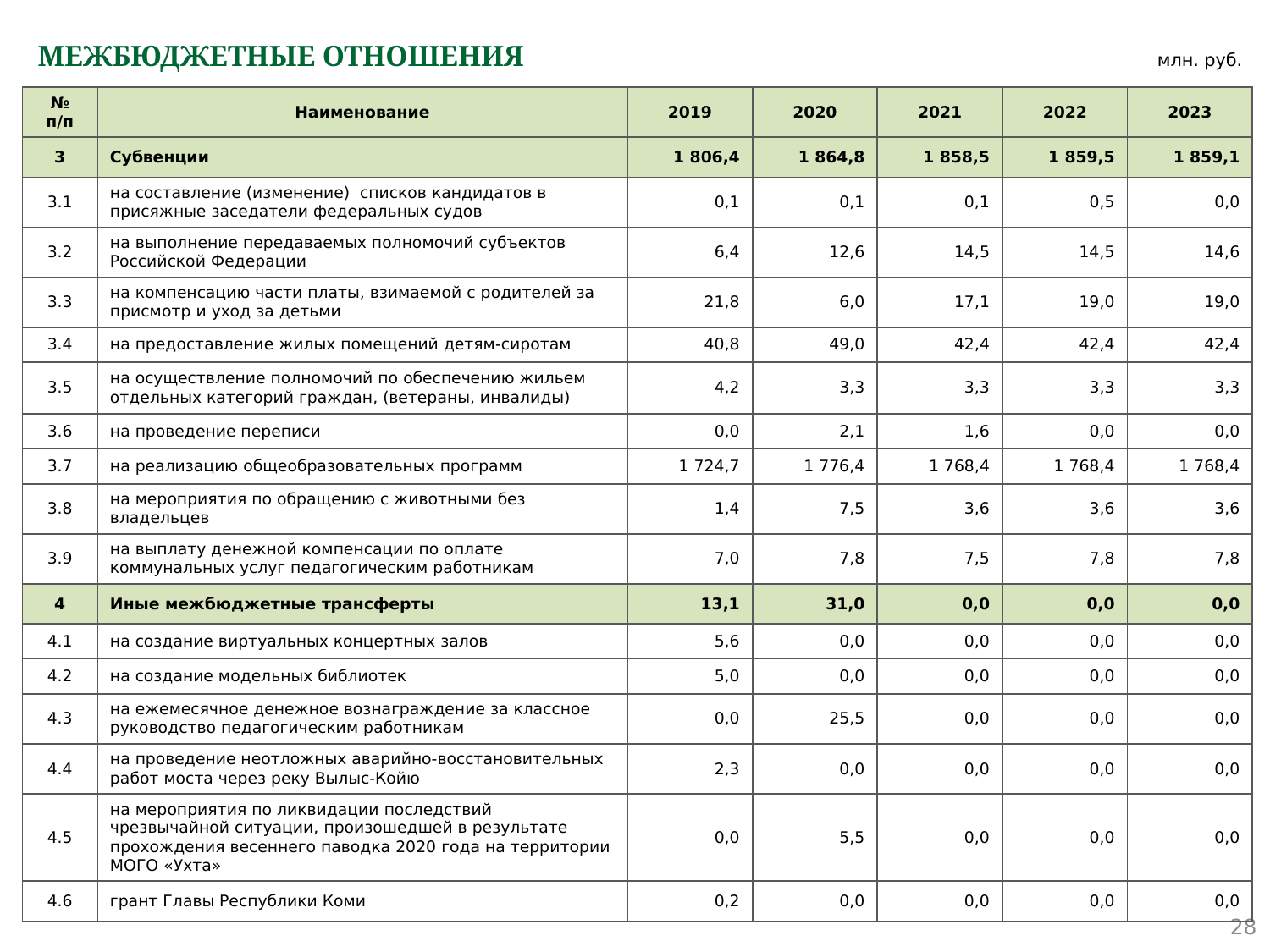

# МЕЖБЮДЖЕТНЫЕ ОТНОШЕНИЯ
млн. руб.
| № п/п | Наименование | 2019 | 2020 | 2021 | 2022 | 2023 |
| --- | --- | --- | --- | --- | --- | --- |
| 3 | Субвенции | 1 806,4 | 1 864,8 | 1 858,5 | 1 859,5 | 1 859,1 |
| 3.1 | на составление (изменение) списков кандидатов в присяжные заседатели федеральных судов | 0,1 | 0,1 | 0,1 | 0,5 | 0,0 |
| 3.2 | на выполнение передаваемых полномочий субъектов Российской Федерации | 6,4 | 12,6 | 14,5 | 14,5 | 14,6 |
| 3.3 | на компенсацию части платы, взимаемой с родителей за присмотр и уход за детьми | 21,8 | 6,0 | 17,1 | 19,0 | 19,0 |
| 3.4 | на предоставление жилых помещений детям-сиротам | 40,8 | 49,0 | 42,4 | 42,4 | 42,4 |
| 3.5 | на осуществление полномочий по обеспечению жильем отдельных категорий граждан, (ветераны, инвалиды) | 4,2 | 3,3 | 3,3 | 3,3 | 3,3 |
| 3.6 | на проведение переписи | 0,0 | 2,1 | 1,6 | 0,0 | 0,0 |
| 3.7 | на реализацию общеобразовательных программ | 1 724,7 | 1 776,4 | 1 768,4 | 1 768,4 | 1 768,4 |
| 3.8 | на мероприятия по обращению с животными без владельцев | 1,4 | 7,5 | 3,6 | 3,6 | 3,6 |
| 3.9 | на выплату денежной компенсации по оплате коммунальных услуг педагогическим работникам | 7,0 | 7,8 | 7,5 | 7,8 | 7,8 |
| 4 | Иные межбюджетные трансферты | 13,1 | 31,0 | 0,0 | 0,0 | 0,0 |
| 4.1 | на создание виртуальных концертных залов | 5,6 | 0,0 | 0,0 | 0,0 | 0,0 |
| 4.2 | на создание модельных библиотек | 5,0 | 0,0 | 0,0 | 0,0 | 0,0 |
| 4.3 | на ежемесячное денежное вознаграждение за классное руководство педагогическим работникам | 0,0 | 25,5 | 0,0 | 0,0 | 0,0 |
| 4.4 | на проведение неотложных аварийно-восстановительных работ моста через реку Вылыс-Койю | 2,3 | 0,0 | 0,0 | 0,0 | 0,0 |
| 4.5 | на мероприятия по ликвидации последствий чрезвычайной ситуации, произошедшей в результате прохождения весеннего паводка 2020 года на территории МОГО «Ухта» | 0,0 | 5,5 | 0,0 | 0,0 | 0,0 |
| 4.6 | грант Главы Республики Коми | 0,2 | 0,0 | 0,0 | 0,0 | 0,0 |
28